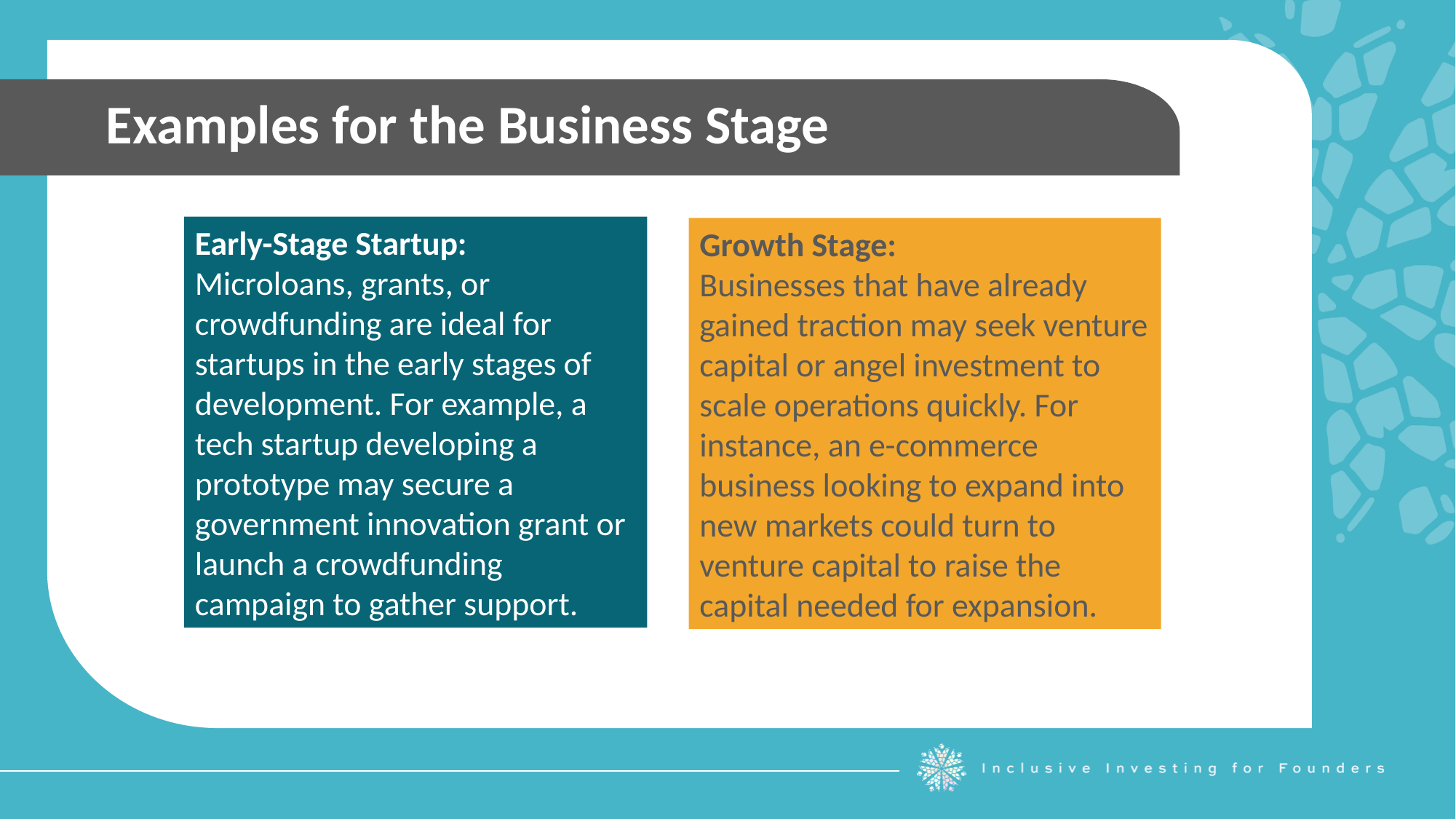

Examples for the Business Stage
Early-Stage Startup:
Microloans, grants, or crowdfunding are ideal for startups in the early stages of development. For example, a tech startup developing a prototype may secure a government innovation grant or launch a crowdfunding campaign to gather support.
Growth Stage:
Businesses that have already gained traction may seek venture capital or angel investment to scale operations quickly. For instance, an e-commerce business looking to expand into new markets could turn to venture capital to raise the capital needed for expansion.